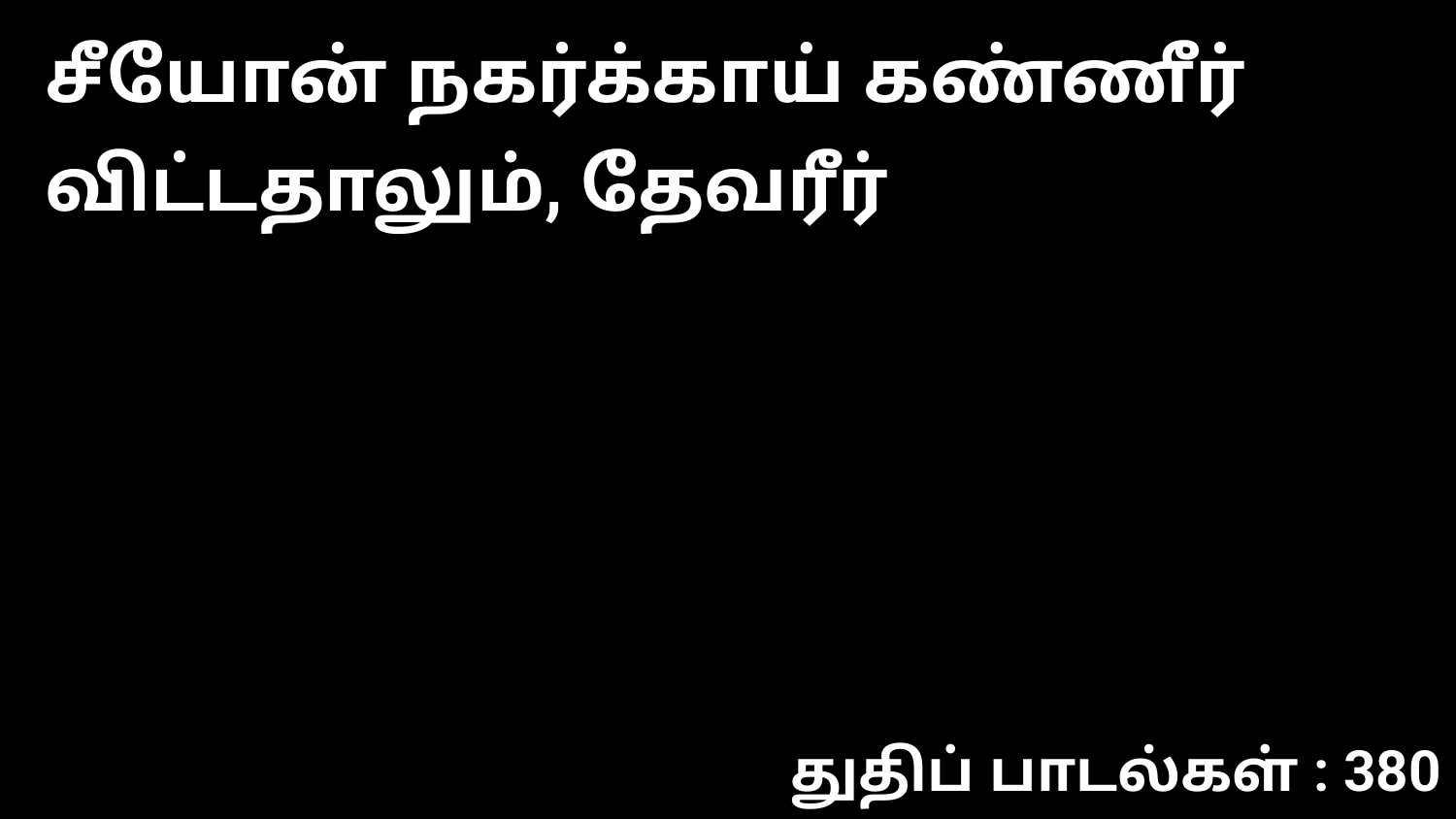

சீயோன் நகர்க்காய் கண்ணீர் விட்டதாலும், தேவரீர்
துதிப் பாடல்கள் : 380